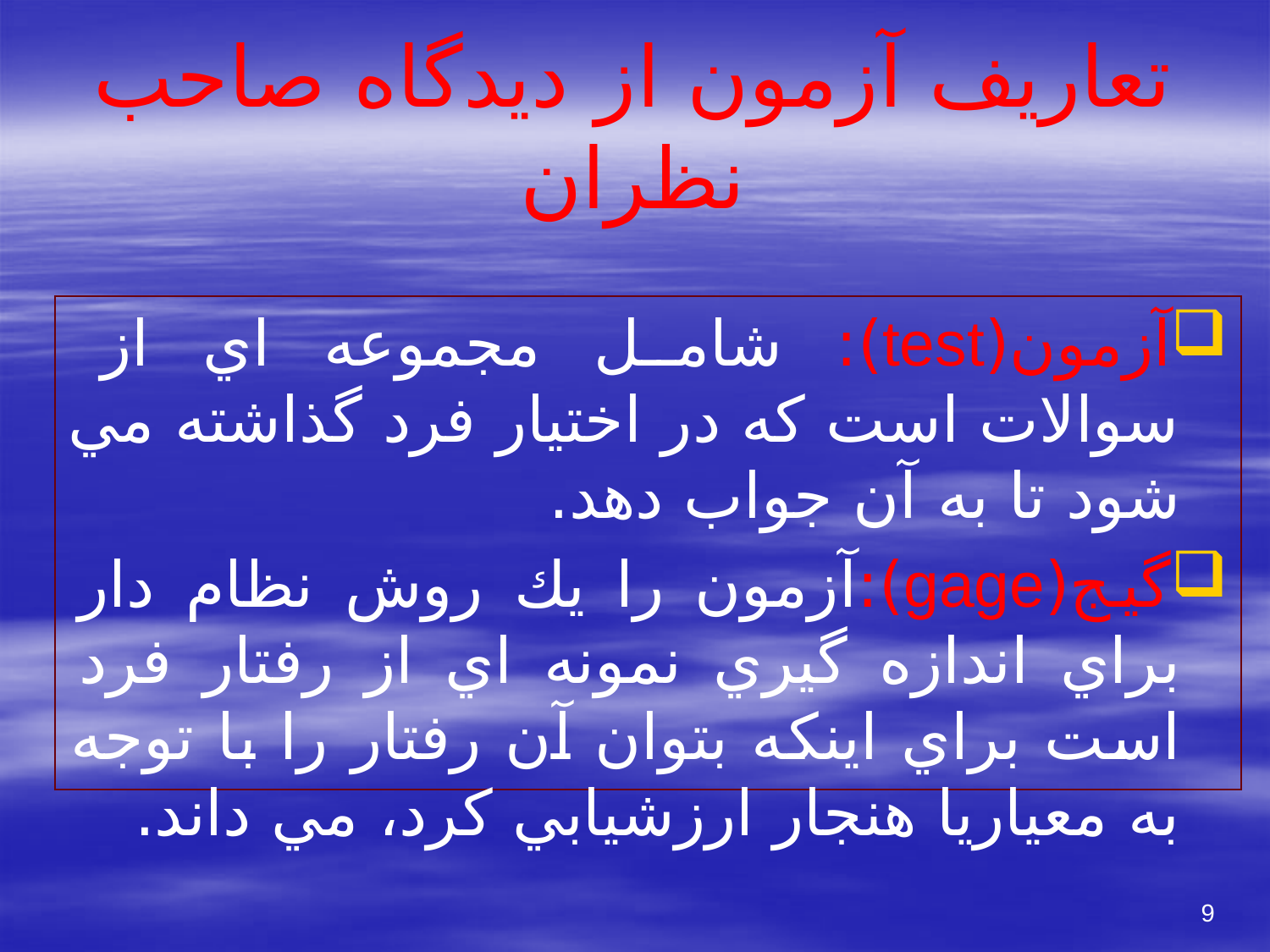

# تعاريف آزمون از ديدگاه صاحب نظران
آزمون(test): شامل مجموعه اي از سوالات است كه در اختيار فرد گذاشته مي شود تا به آن جواب دهد.
گيج(gage):آزمون را يك روش نظام دار براي اندازه گيري نمونه اي از رفتار فرد است براي اينكه بتوان آن رفتار را با توجه به معياريا هنجار ارزشيابي كرد، مي داند.
9